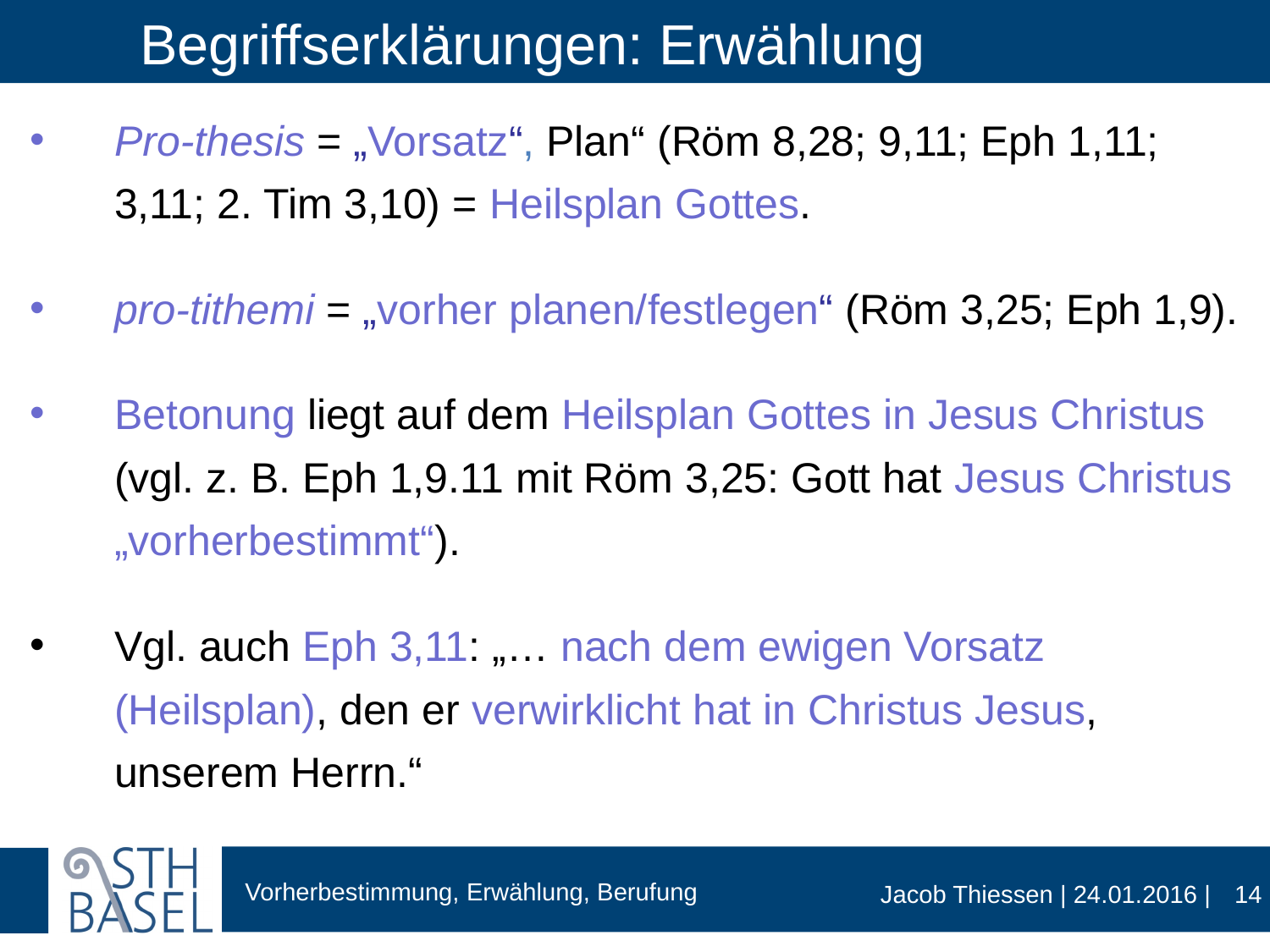

# Begriffserklärungen: Erwählung
Pro-thesis = „Vorsatz“, Plan“ (Röm 8,28; 9,11; Eph 1,11; 3,11; 2. Tim 3,10) = Heilsplan Gottes.
pro-tithemi = „vorher planen/festlegen“ (Röm 3,25; Eph 1,9).
Betonung liegt auf dem Heilsplan Gottes in Jesus Christus (vgl. z. B. Eph 1,9.11 mit Röm 3,25: Gott hat Jesus Christus „vorherbestimmt“).
Vgl. auch Eph 3,11: „… nach dem ewigen Vorsatz (Heilsplan), den er verwirklicht hat in Christus Jesus, unserem Herrn.“
14